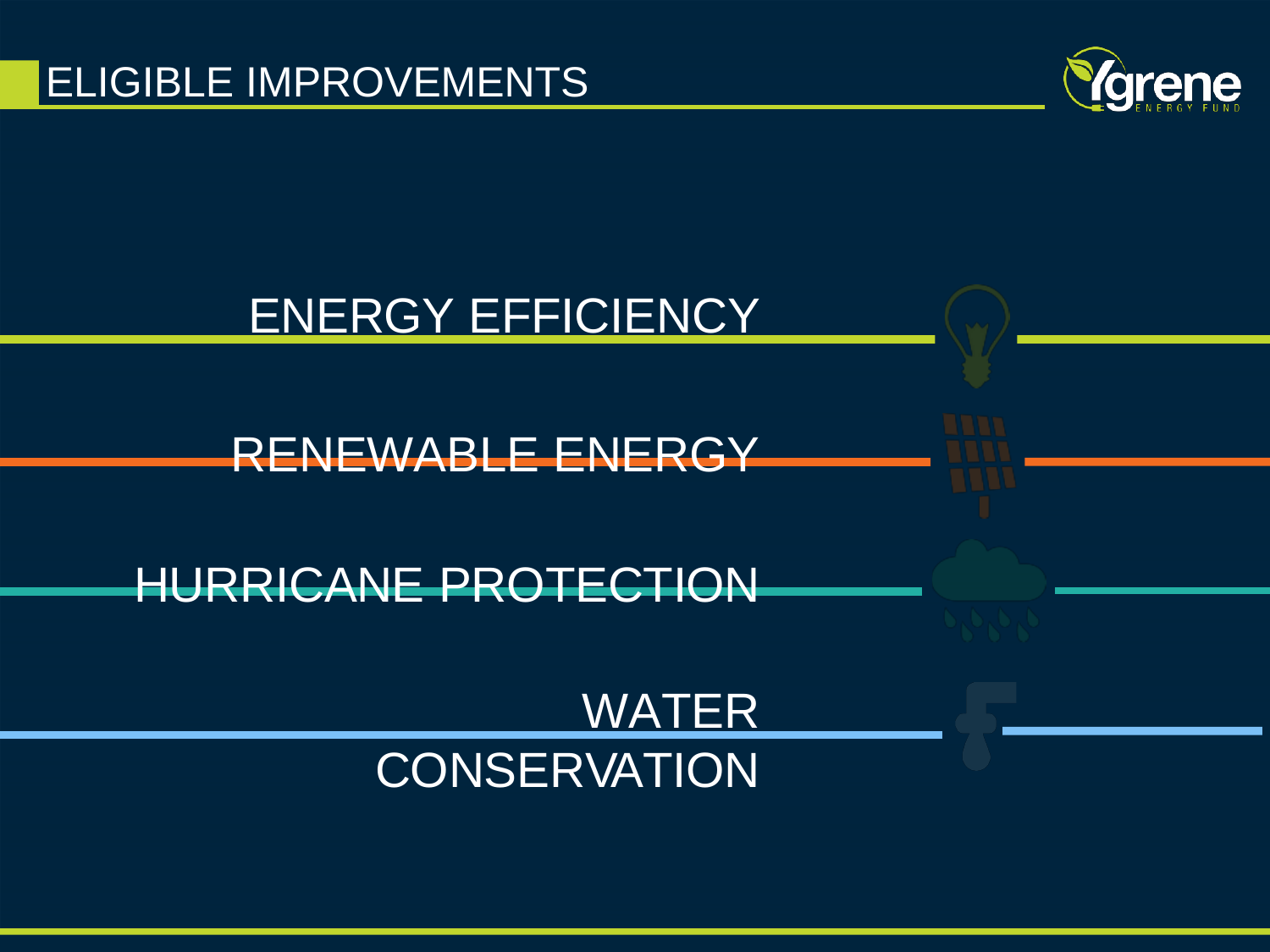

# ELIGIBLE IMPROVEMENTS
ENERGY EFFICIENCY
RENEWABLE ENERGY HURRICANE PROTECTION

WATER CONSERVATION